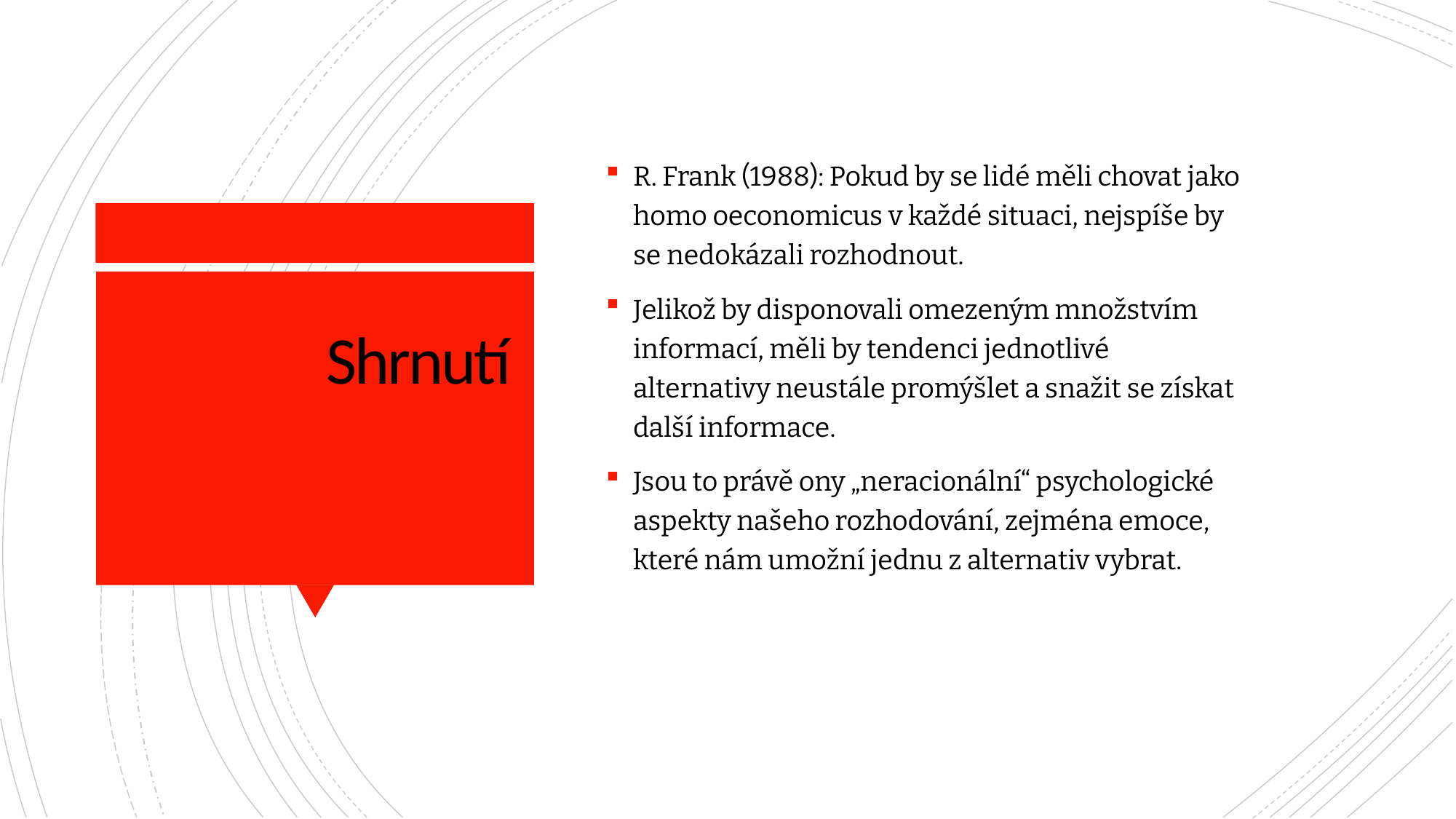

# Shrnutí
R. Frank (1988): Pokud by se lidé měli chovat jako homo oeconomicus v každé situaci, nejspíše by se nedokázali rozhodnout.
Jelikož by disponovali omezeným množstvím informací, měli by tendenci jednotlivé alternativy neustále promýšlet a snažit se získat další informace.
Jsou to právě ony „neracionální“ psychologické aspekty našeho rozhodování, zejména emoce, které nám umožní jednu z alternativ vybrat.